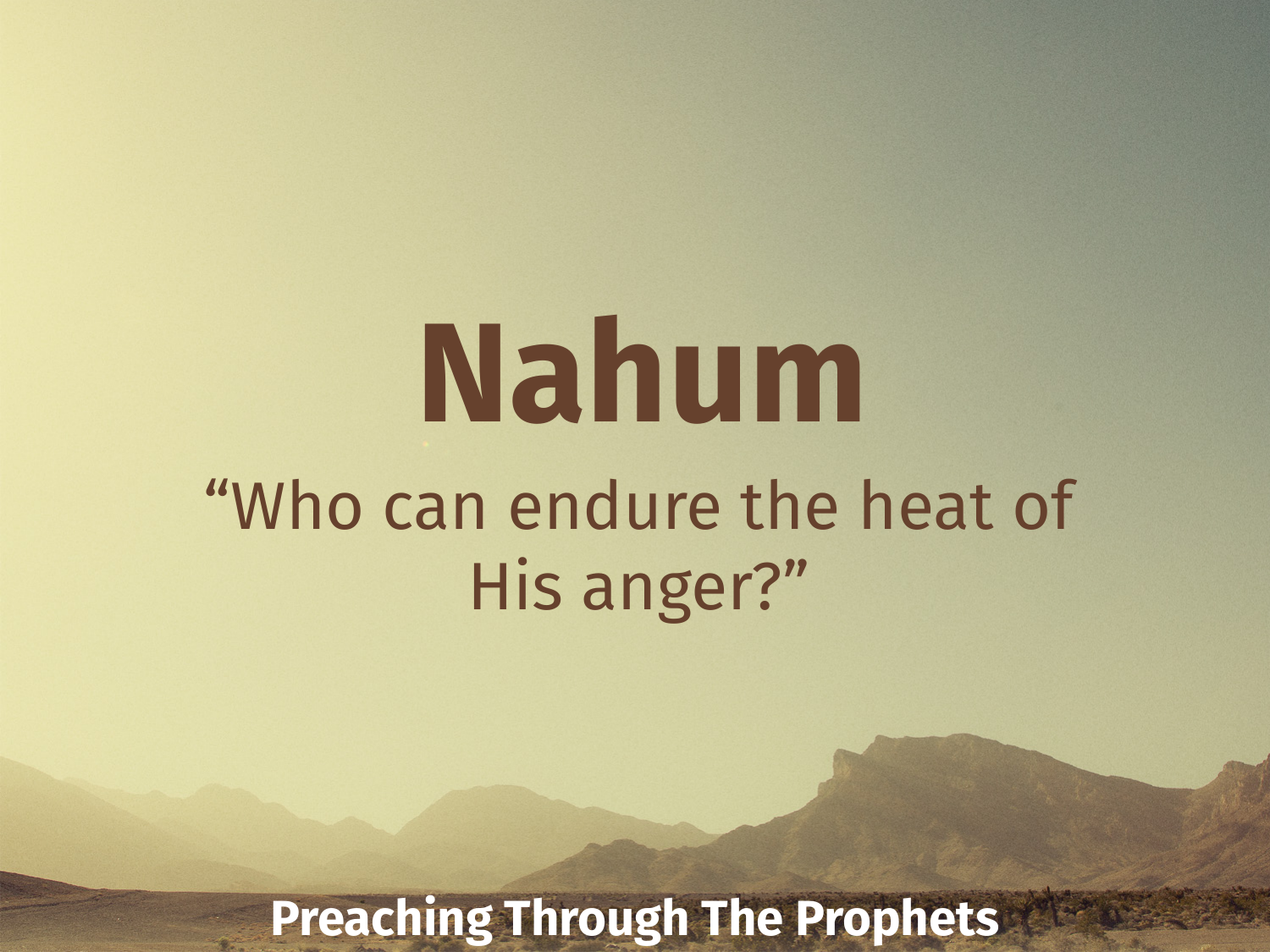

# Nahum
“Who can endure the heat of His anger?”
Preaching Through The Prophets